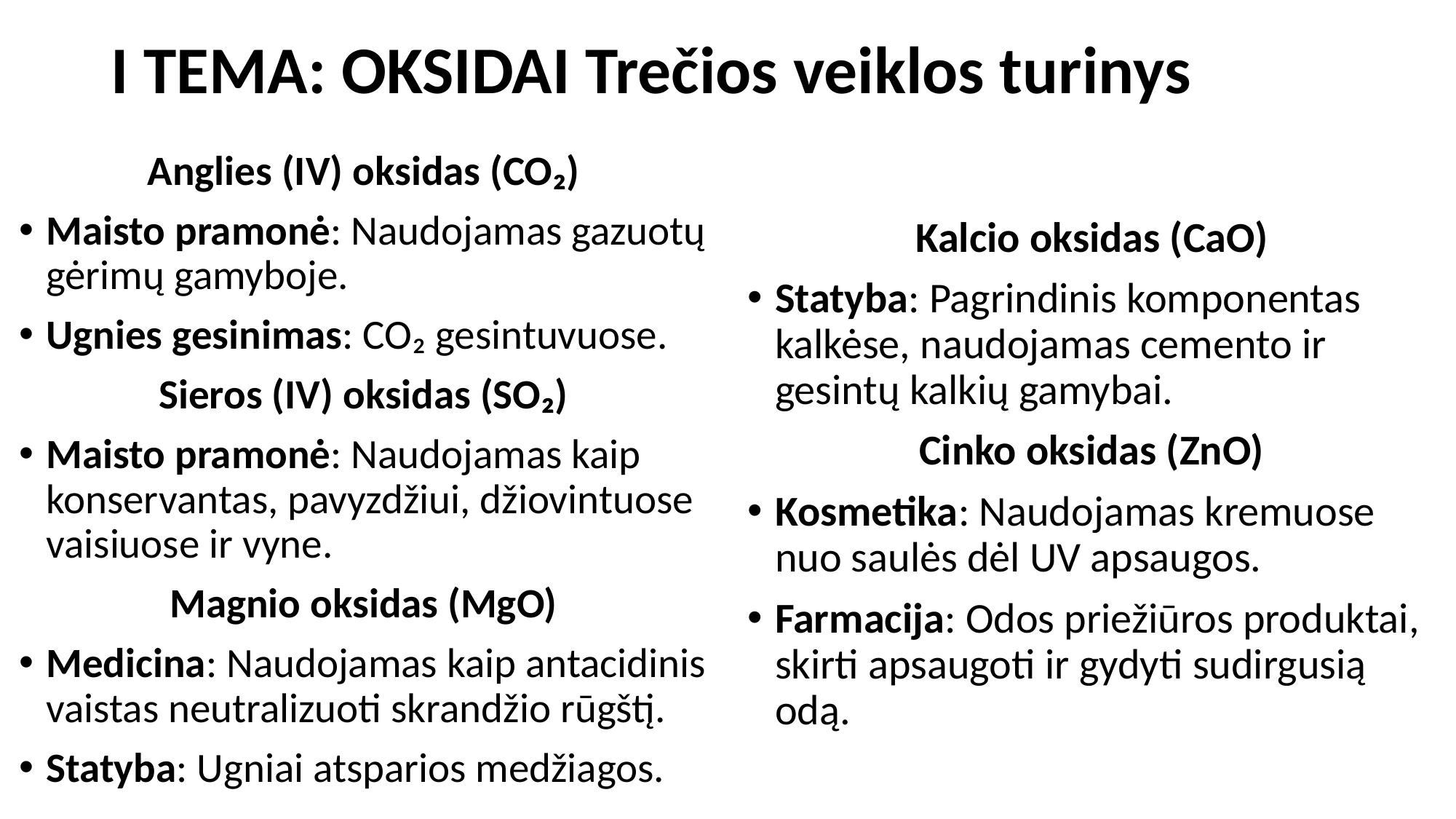

# I TEMA: OKSIDAI Trečios veiklos turinys
Anglies (IV) oksidas (CO₂)
Maisto pramonė: Naudojamas gazuotų gėrimų gamyboje.
Ugnies gesinimas: CO₂ gesintuvuose.
Sieros (IV) oksidas (SO₂)
Maisto pramonė: Naudojamas kaip konservantas, pavyzdžiui, džiovintuose vaisiuose ir vyne.
Magnio oksidas (MgO)
Medicina: Naudojamas kaip antacidinis vaistas neutralizuoti skrandžio rūgštį.
Statyba: Ugniai atsparios medžiagos.

Kalcio oksidas (CaO)
Statyba: Pagrindinis komponentas kalkėse, naudojamas cemento ir gesintų kalkių gamybai.
Cinko oksidas (ZnO)
Kosmetika: Naudojamas kremuose nuo saulės dėl UV apsaugos.
Farmacija: Odos priežiūros produktai, skirti apsaugoti ir gydyti sudirgusią odą.